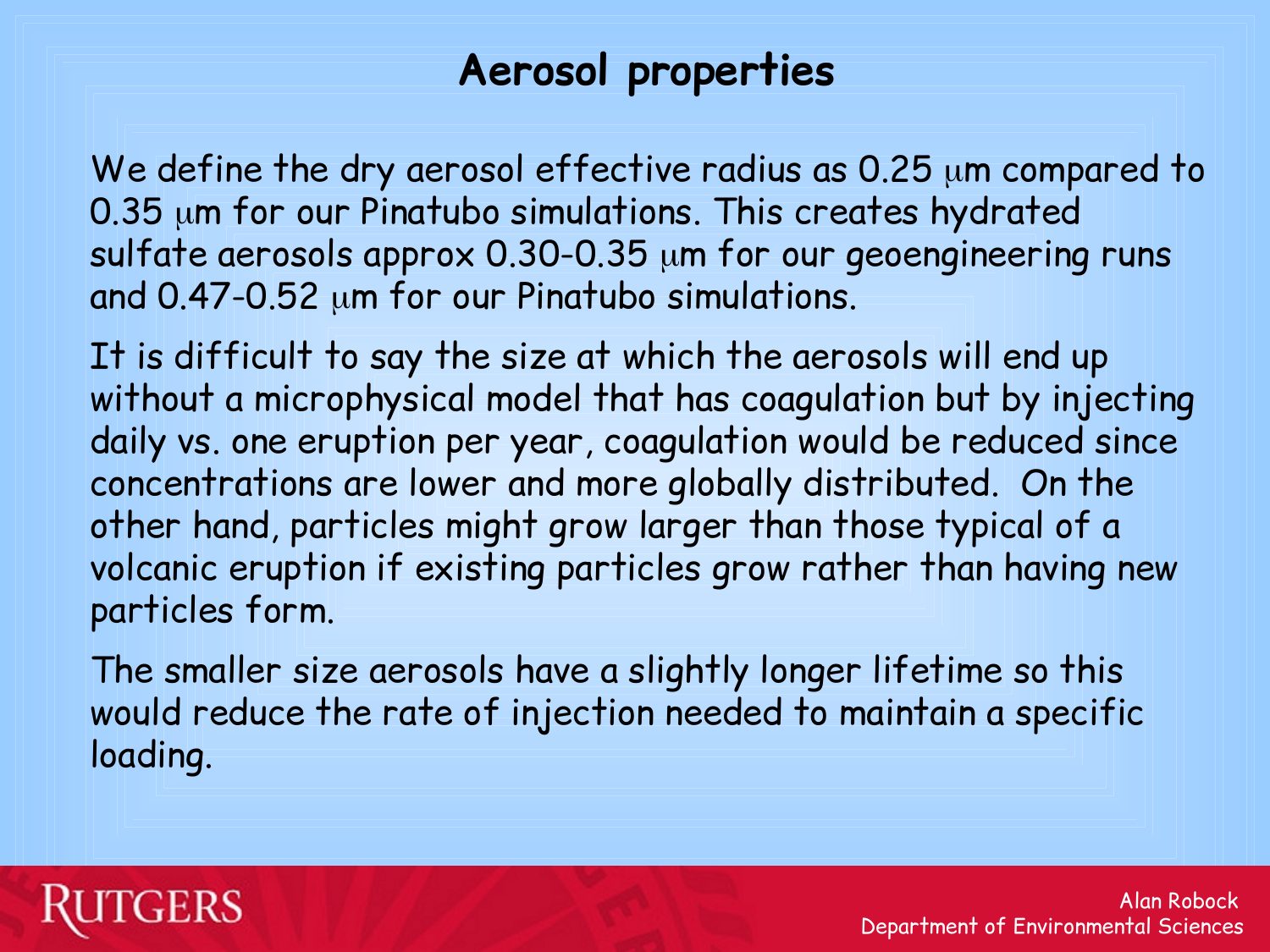

Aerosol properties
We define the dry aerosol effective radius as 0.25 μm compared to 0.35 μm for our Pinatubo simulations. This creates hydrated sulfate aerosols approx 0.30-0.35 μm for our geoengineering runs and 0.47-0.52 μm for our Pinatubo simulations.
It is difficult to say the size at which the aerosols will end up without a microphysical model that has coagulation but by injecting daily vs. one eruption per year, coagulation would be reduced since concentrations are lower and more globally distributed.  On the other hand, particles might grow larger than those typical of a volcanic eruption if existing particles grow rather than having new particles form.
The smaller size aerosols have a slightly longer lifetime so this would reduce the rate of injection needed to maintain a specific loading.